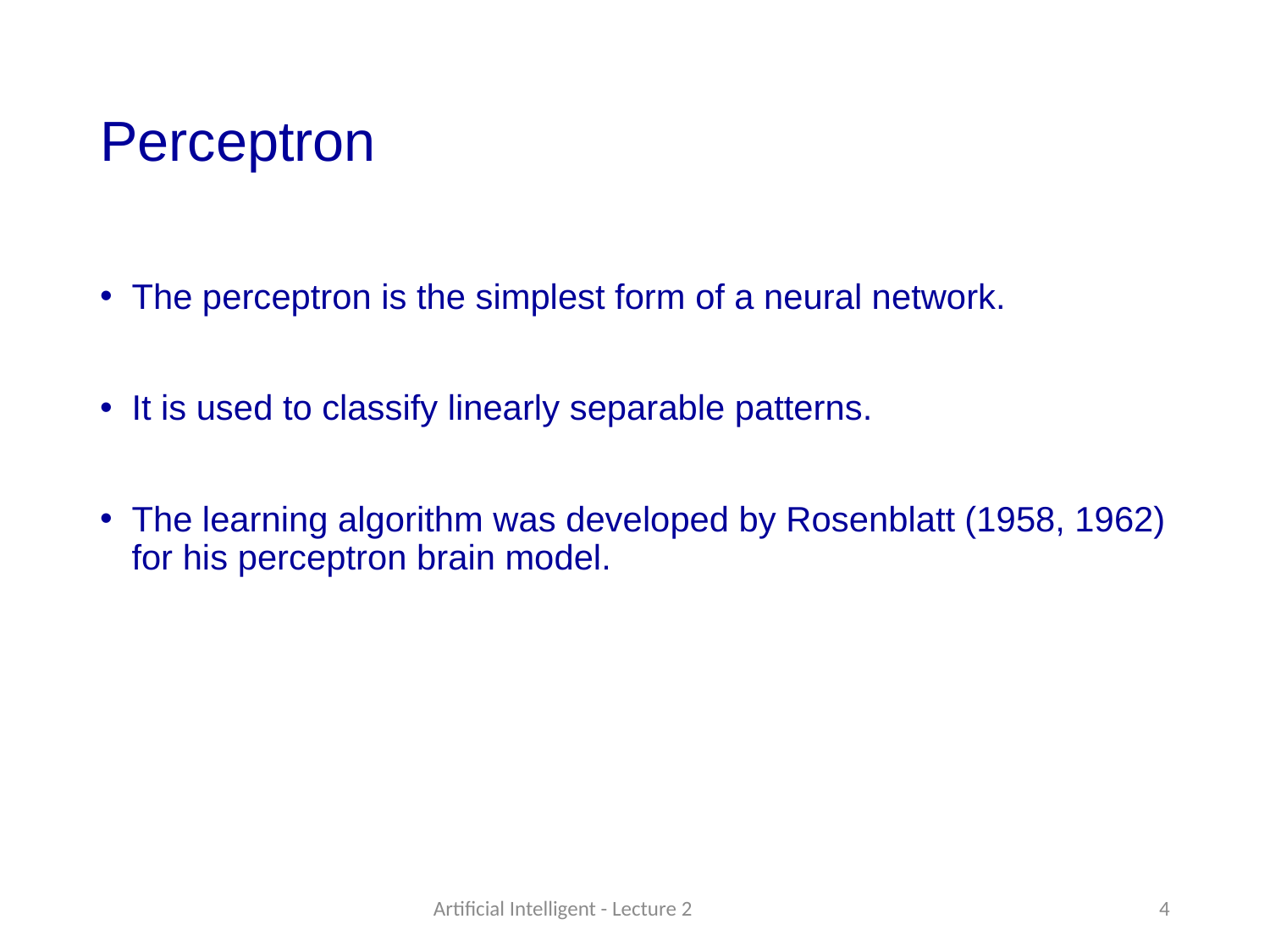

# Perceptron
The perceptron is the simplest form of a neural network.

It is used to classify linearly separable patterns.

The learning algorithm was developed by Rosenblatt (1958, 1962) for his perceptron brain model.
Artificial Intelligent - Lecture 2
4